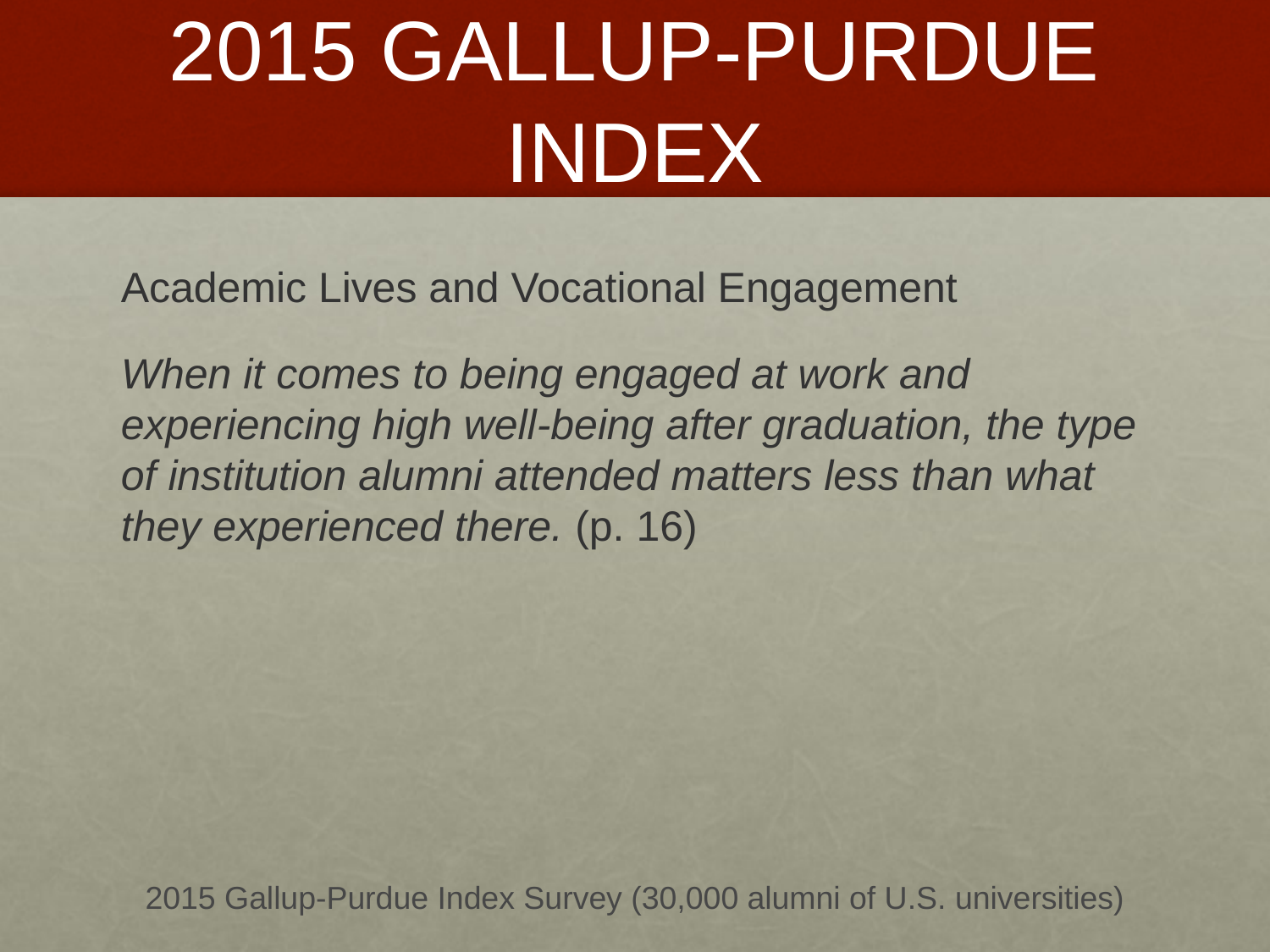

# 2015 Gallup-Purdue index
Academic Lives and Vocational Engagement
When it comes to being engaged at work and experiencing high well-being after graduation, the type of institution alumni attended matters less than what they experienced there. (p. 16)
2015 Gallup-Purdue Index Survey (30,000 alumni of U.S. universities)